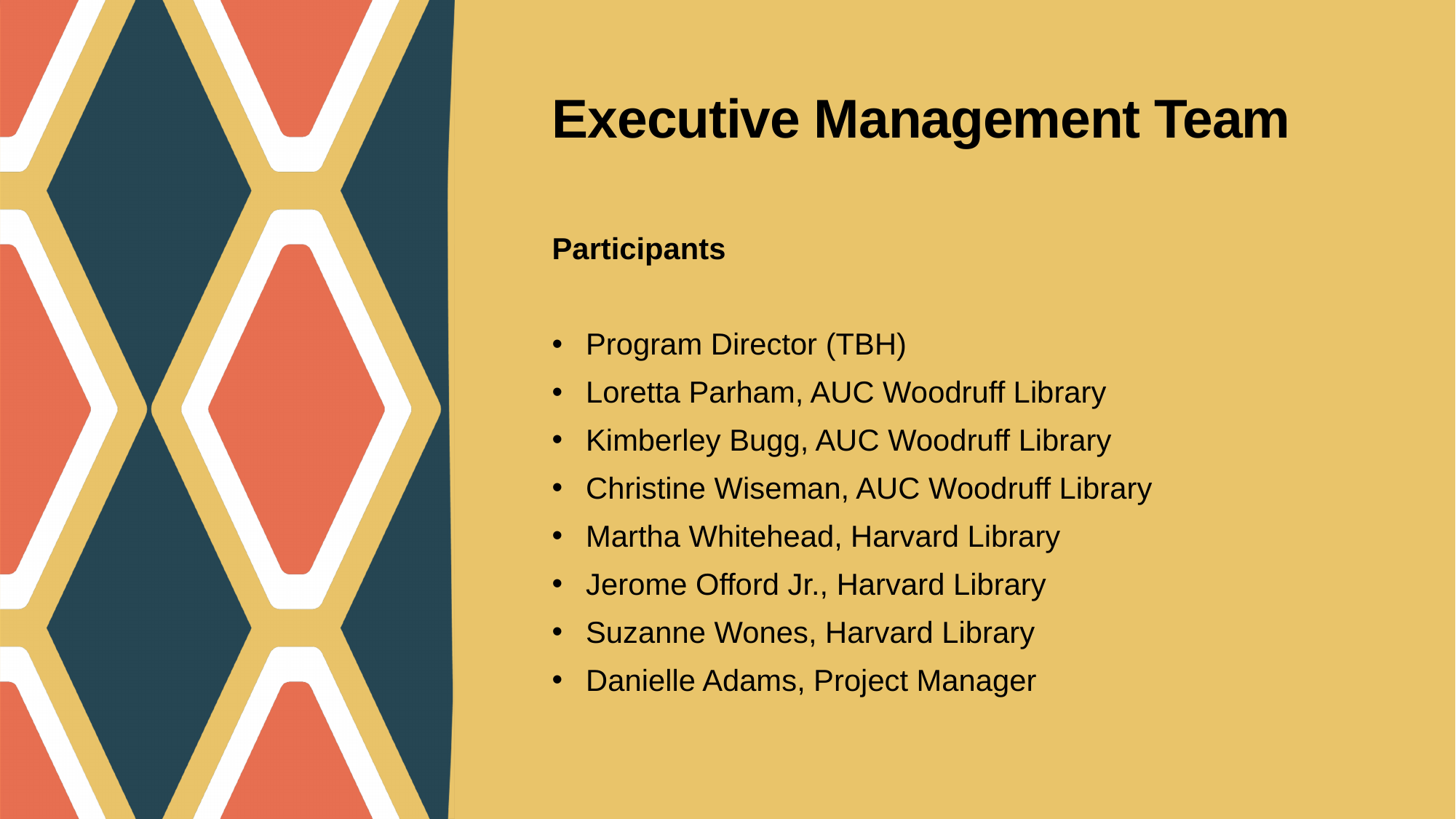

# Executive Management Team
Participants

Program Director (TBH)
Loretta Parham, AUC Woodruff Library
Kimberley Bugg, AUC Woodruff Library
Christine Wiseman, AUC Woodruff Library
Martha Whitehead, Harvard Library
Jerome Offord Jr., Harvard Library
Suzanne Wones, Harvard Library
Danielle Adams, Project Manager